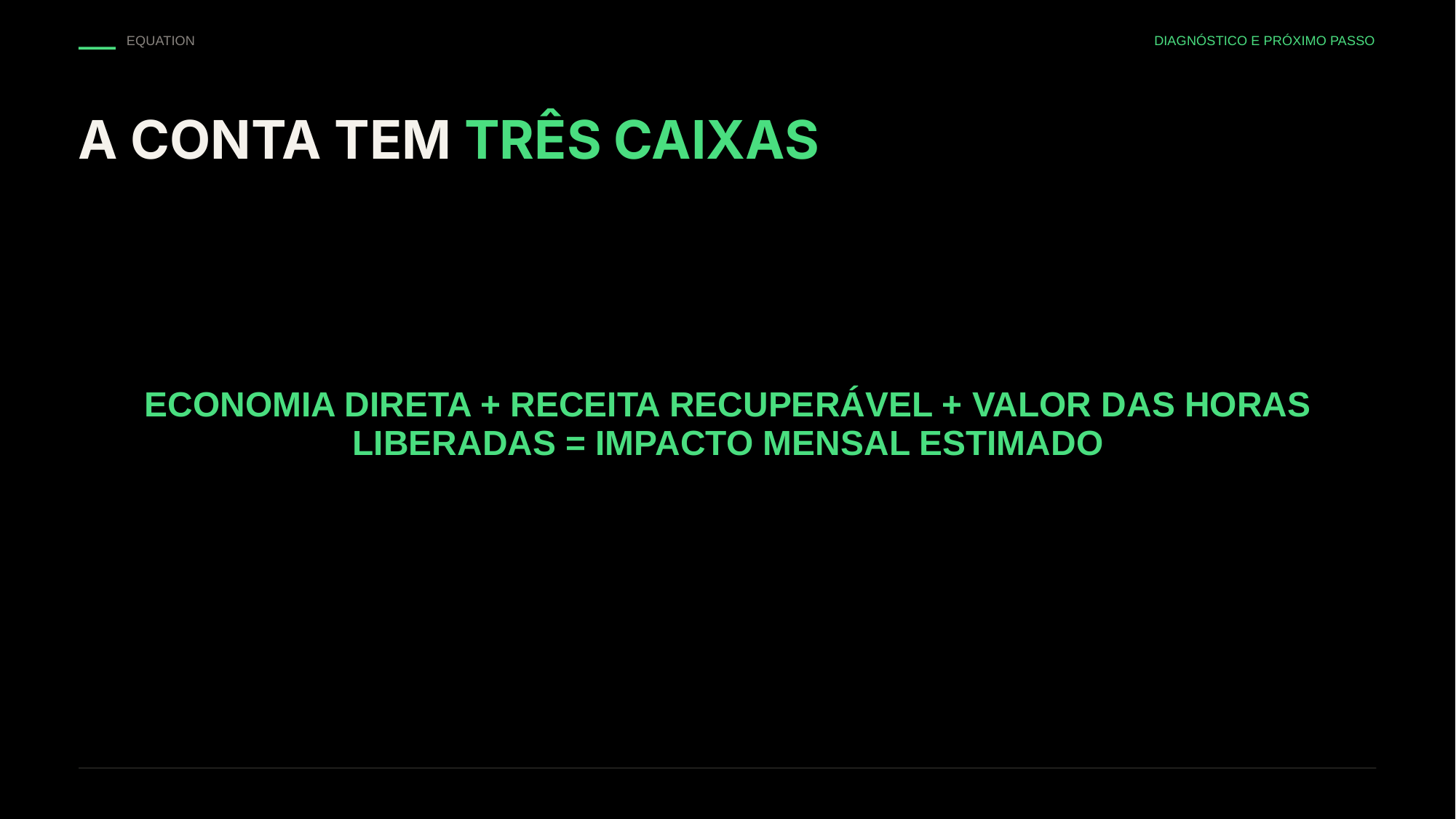

EQUATION
DIAGNÓSTICO E PRÓXIMO PASSO

A CONTA TEM TRÊS CAIXAS
ECONOMIA DIRETA + RECEITA RECUPERÁVEL + VALOR DAS HORAS LIBERADAS = IMPACTO MENSAL ESTIMADO